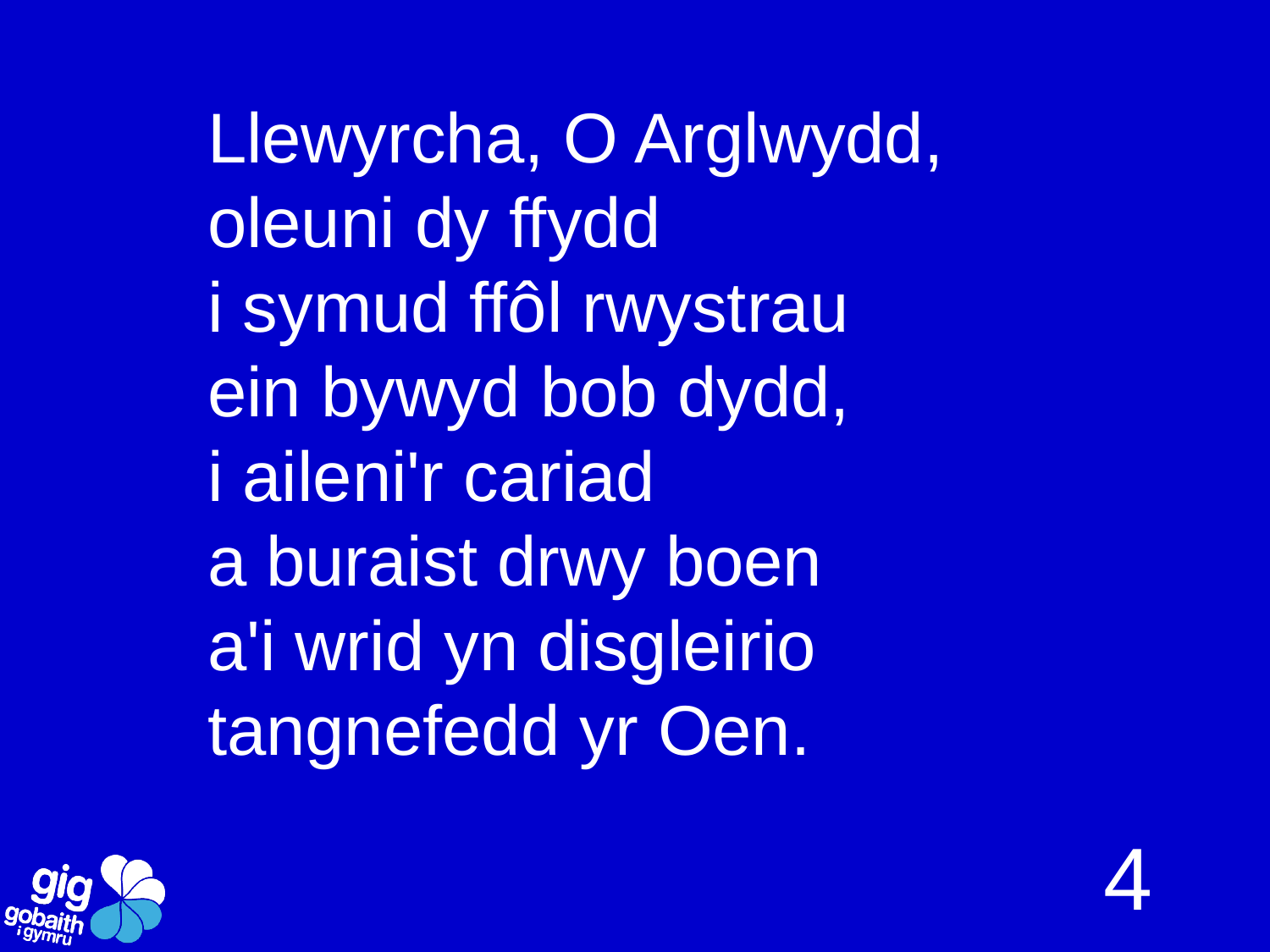

Llewyrcha, O Arglwydd,
oleuni dy ffydd
i symud ffôl rwystrau
ein bywyd bob dydd,
i aileni'r cariad
a buraist drwy boen
a'i wrid yn disgleirio
tangnefedd yr Oen.
4